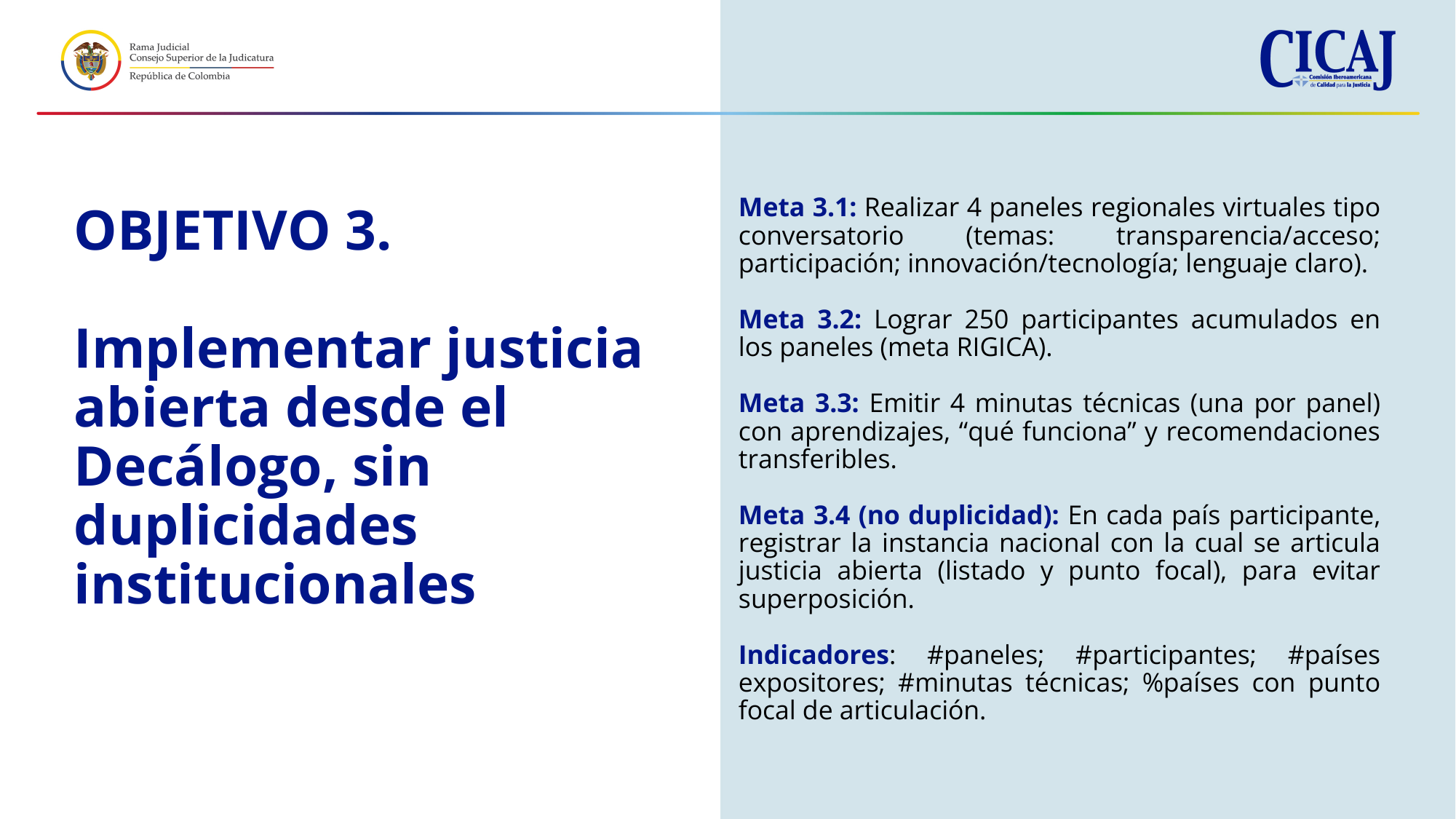

Meta 3.1: Realizar 4 paneles regionales virtuales tipo conversatorio (temas: transparencia/acceso; participación; innovación/tecnología; lenguaje claro).

Meta 3.2: Lograr 250 participantes acumulados en los paneles (meta RIGICA).

Meta 3.3: Emitir 4 minutas técnicas (una por panel) con aprendizajes, “qué funciona” y recomendaciones transferibles.

Meta 3.4 (no duplicidad): En cada país participante, registrar la instancia nacional con la cual se articula justicia abierta (listado y punto focal), para evitar superposición.

Indicadores: #paneles; #participantes; #países expositores; #minutas técnicas; %países con punto focal de articulación.

OBJETIVO 3.

Implementar justicia abierta desde el Decálogo, sin duplicidades institucionales